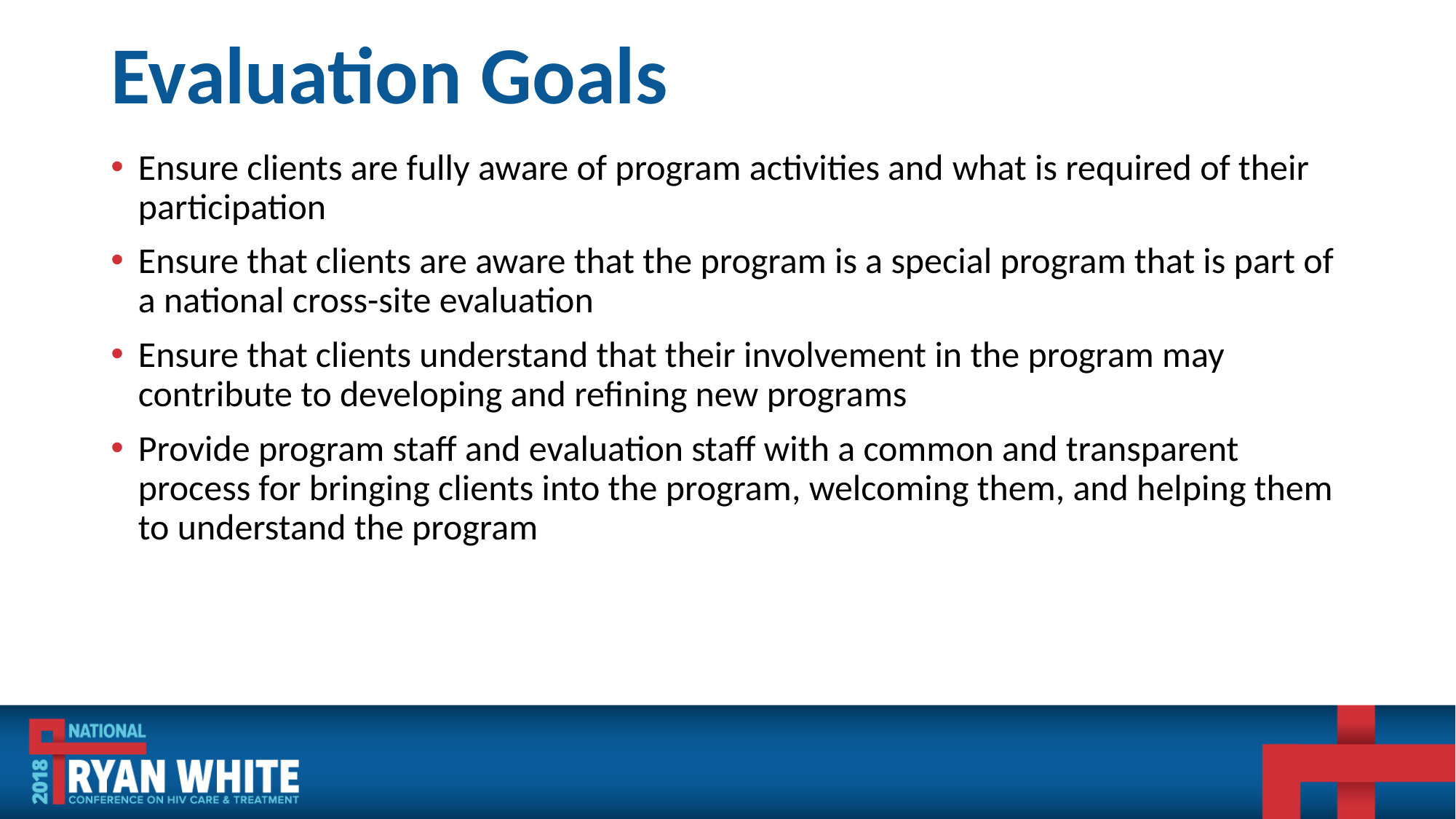

# Evaluation Goals
Ensure clients are fully aware of program activities and what is required of their participation
Ensure that clients are aware that the program is a special program that is part of a national cross-site evaluation
Ensure that clients understand that their involvement in the program may contribute to developing and refining new programs
Provide program staff and evaluation staff with a common and transparent process for bringing clients into the program, welcoming them, and helping them to understand the program